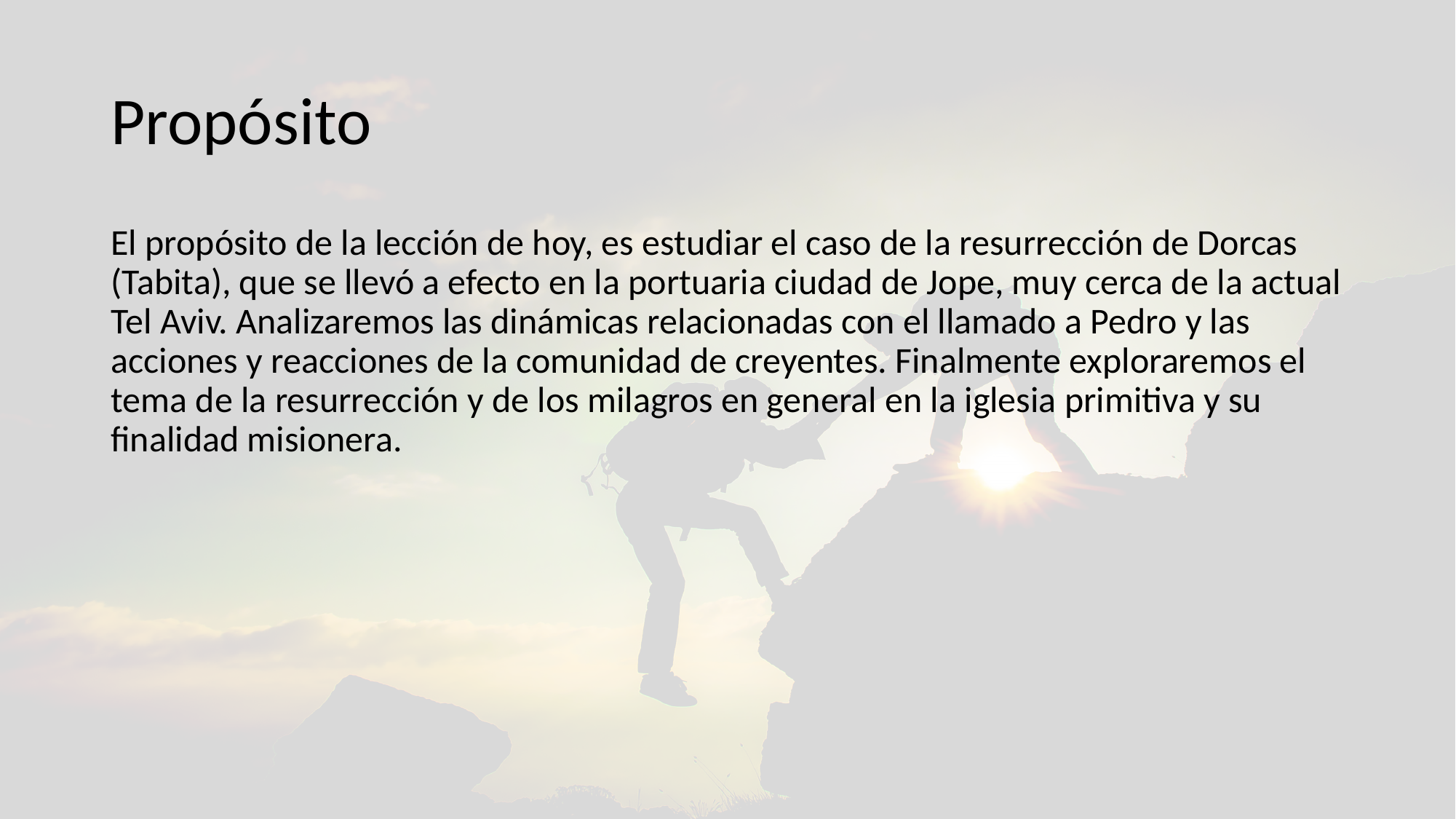

# Propósito
El propósito de la lección de hoy, es estudiar el caso de la resurrección de Dorcas (Tabita), que se llevó a efecto en la portuaria ciudad de Jope, muy cerca de la actual Tel Aviv. Analizaremos las dinámicas relacionadas con el llamado a Pedro y las acciones y reacciones de la comunidad de creyentes. Finalmente exploraremos el tema de la resurrección y de los milagros en general en la iglesia primitiva y su finalidad misionera.